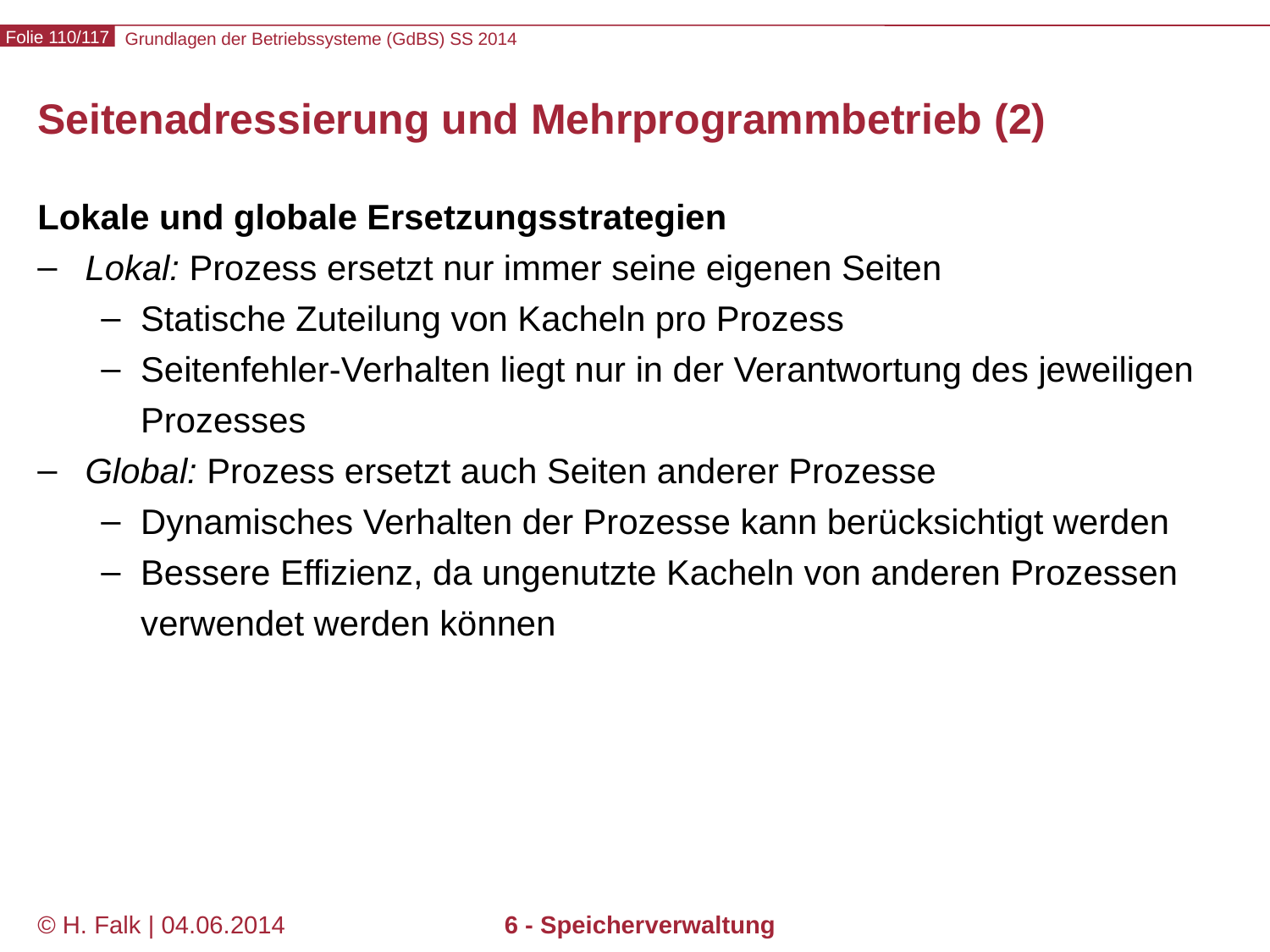

# Seitenadressierung und Mehrprogrammbetrieb (2)
Lokale und globale Ersetzungsstrategien
Lokal: Prozess ersetzt nur immer seine eigenen Seiten
Statische Zuteilung von Kacheln pro Prozess
Seitenfehler-Verhalten liegt nur in der Verantwortung des jeweiligen Prozesses
Global: Prozess ersetzt auch Seiten anderer Prozesse
Dynamisches Verhalten der Prozesse kann berücksichtigt werden
Bessere Effizienz, da ungenutzte Kacheln von anderen Prozessen verwendet werden können
© H. Falk | 04.06.2014
6 - Speicherverwaltung